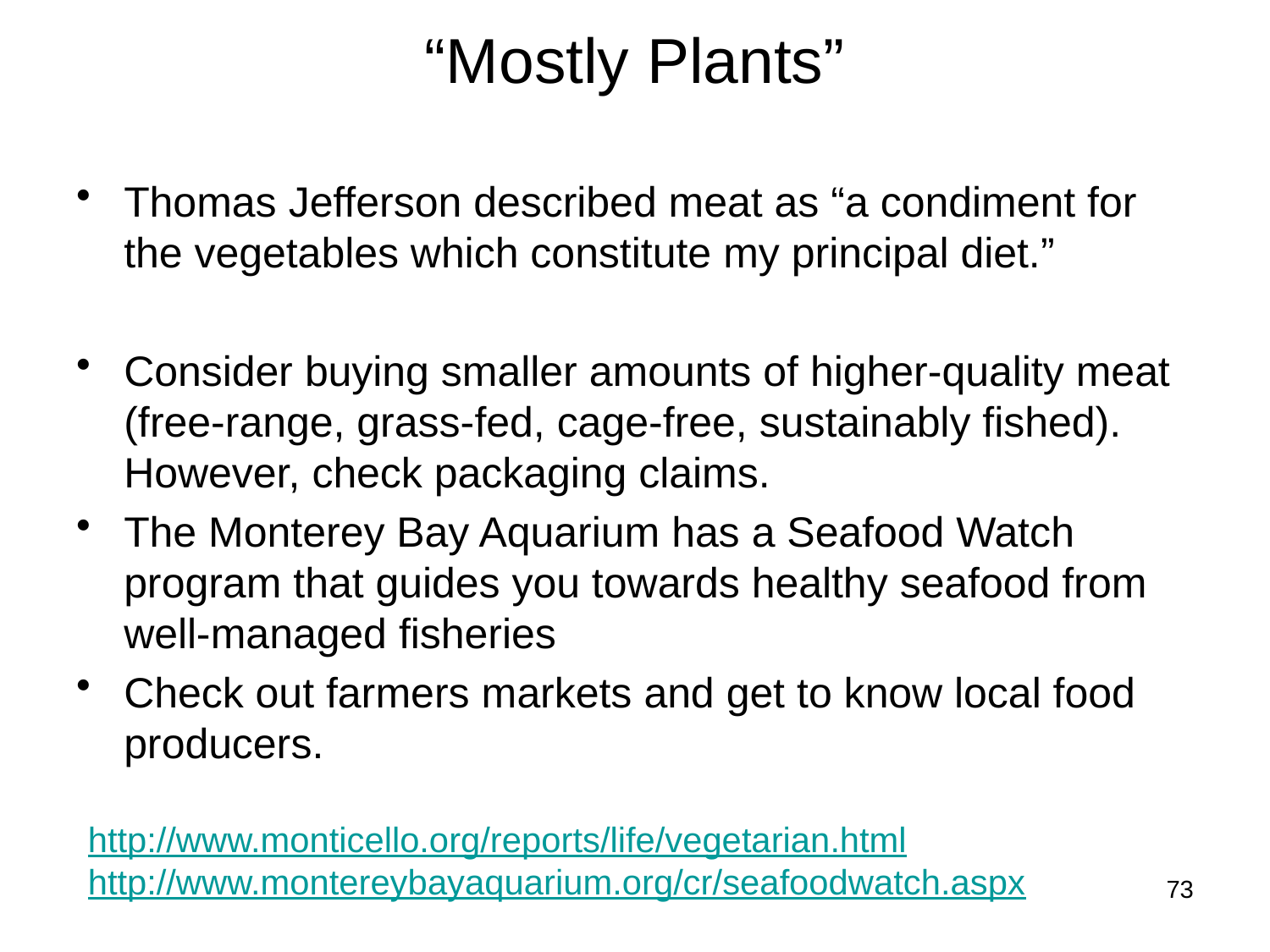

# “Mostly Plants”
Thomas Jefferson described meat as “a condiment for the vegetables which constitute my principal diet.”

Consider buying smaller amounts of higher-quality meat (free-range, grass-fed, cage-free, sustainably fished). However, check packaging claims.
The Monterey Bay Aquarium has a Seafood Watch program that guides you towards healthy seafood from well-managed fisheries
Check out farmers markets and get to know local food producers.
http://www.monticello.org/reports/life/vegetarian.html
http://www.montereybayaquarium.org/cr/seafoodwatch.aspx
73